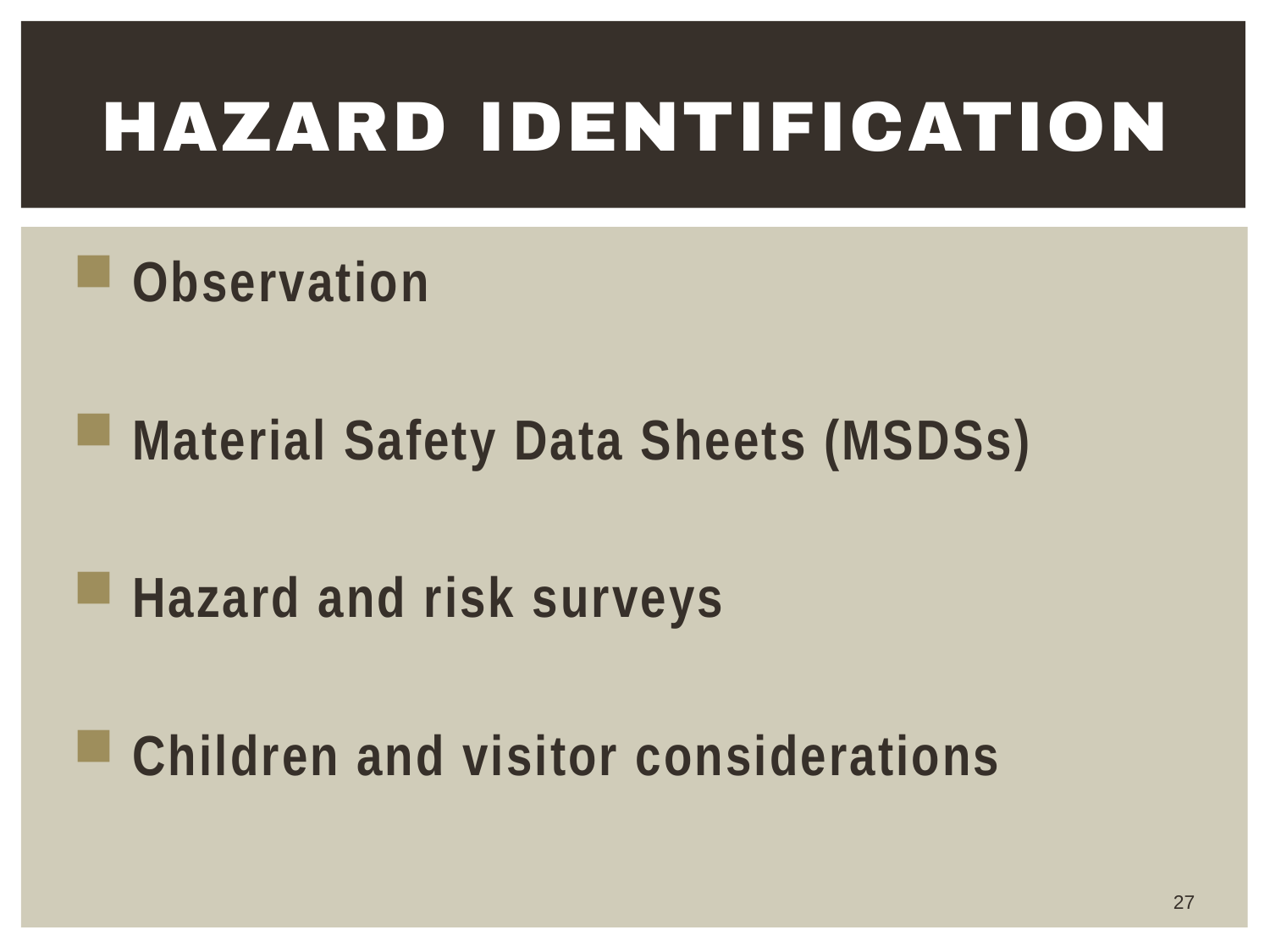

# Hazard Identification
 Observation

 Material Safety Data Sheets (MSDSs)

 Hazard and risk surveys

 Children and visitor considerations
27